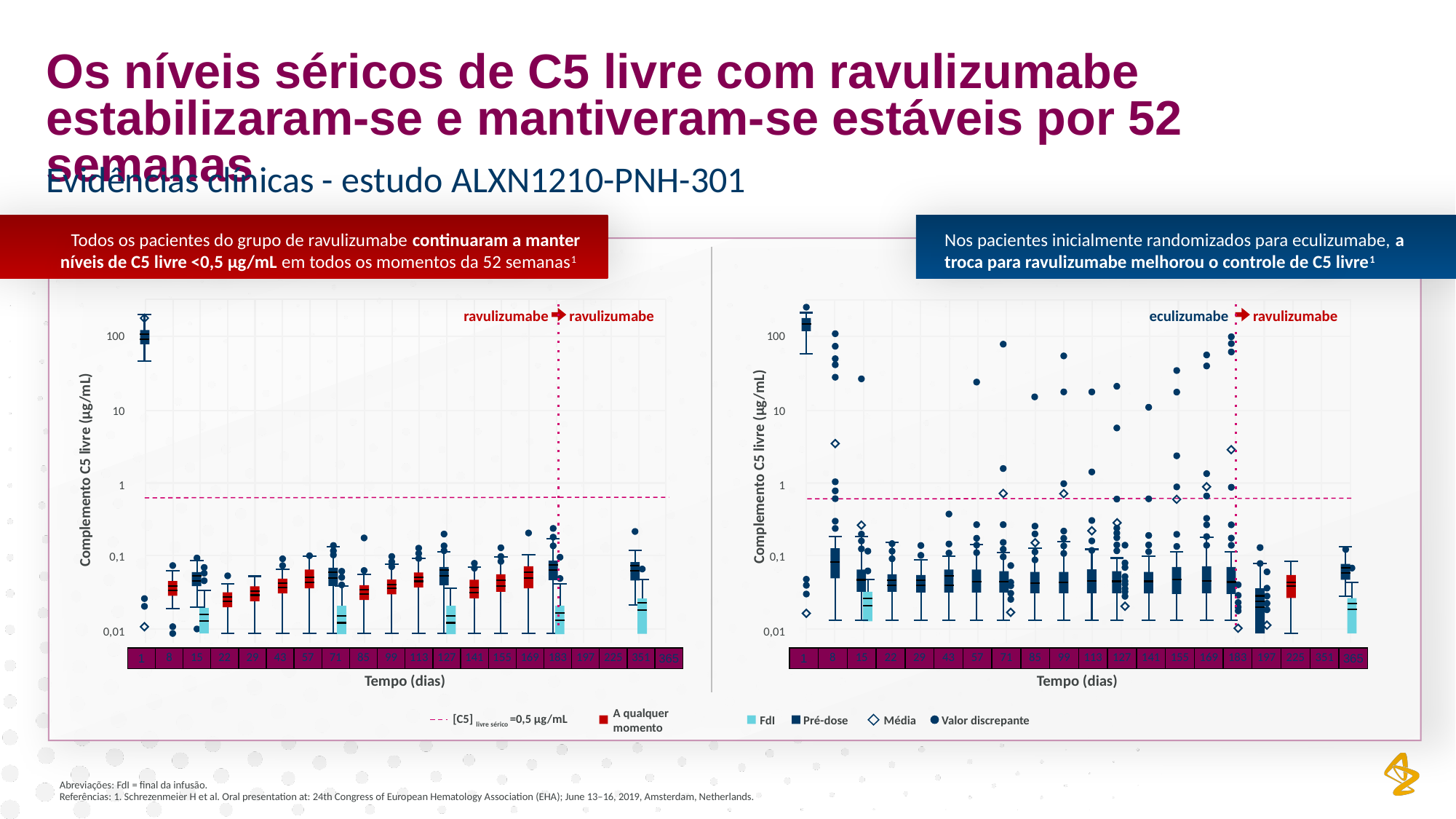

Os níveis séricos de C5 livre com ravulizumabe
estabilizaram-se e mantiveram-se estáveis por 52 semanas
Evidências clínicas - estudo ALXN1210-PNH-301

Todos os pacientes do grupo de ravulizumabe continuaram a manter níveis de C5 livre <0,5 µg/mL em todos os momentos da 52 semanas1
Nos pacientes inicialmente randomizados para eculizumabe, a troca para ravulizumabe melhorou o controle de C5 livre1

ravulizumabe      ravulizumabe
eculizumabe          ravulizumabe

100
10
1
0,1
0,01
100
10
1
0,1
0,01

Complemento C5 livre (µg/mL)
Complemento C5 livre (µg/mL)

| 1 | 8 | 15 | 22 | 29 | 43 | 57 | 71 | 85 | 99 | 113 | 127 | 141 | 155 | 169 | 183 | 197 | 225 | 351 | 365 |
| --- | --- | --- | --- | --- | --- | --- | --- | --- | --- | --- | --- | --- | --- | --- | --- | --- | --- | --- | --- |
| 1 | 8 | 15 | 22 | 29 | 43 | 57 | 71 | 85 | 99 | 113 | 127 | 141 | 155 | 169 | 183 | 197 | 225 | 351 | 365 |
| --- | --- | --- | --- | --- | --- | --- | --- | --- | --- | --- | --- | --- | --- | --- | --- | --- | --- | --- | --- |
Tempo (dias)
Tempo (dias)
[C5] livre sérico =0,5 μg/mL
A qualquer momento
FdI
Pré-dose
Média
Valor discrepante

Abreviações: FdI = final da infusão.
Referências: 1. Schrezenmeier H et al. Oral presentation at: 24th Congress of European Hematology Association (EHA); June 13–16, 2019, Amsterdam, Netherlands.